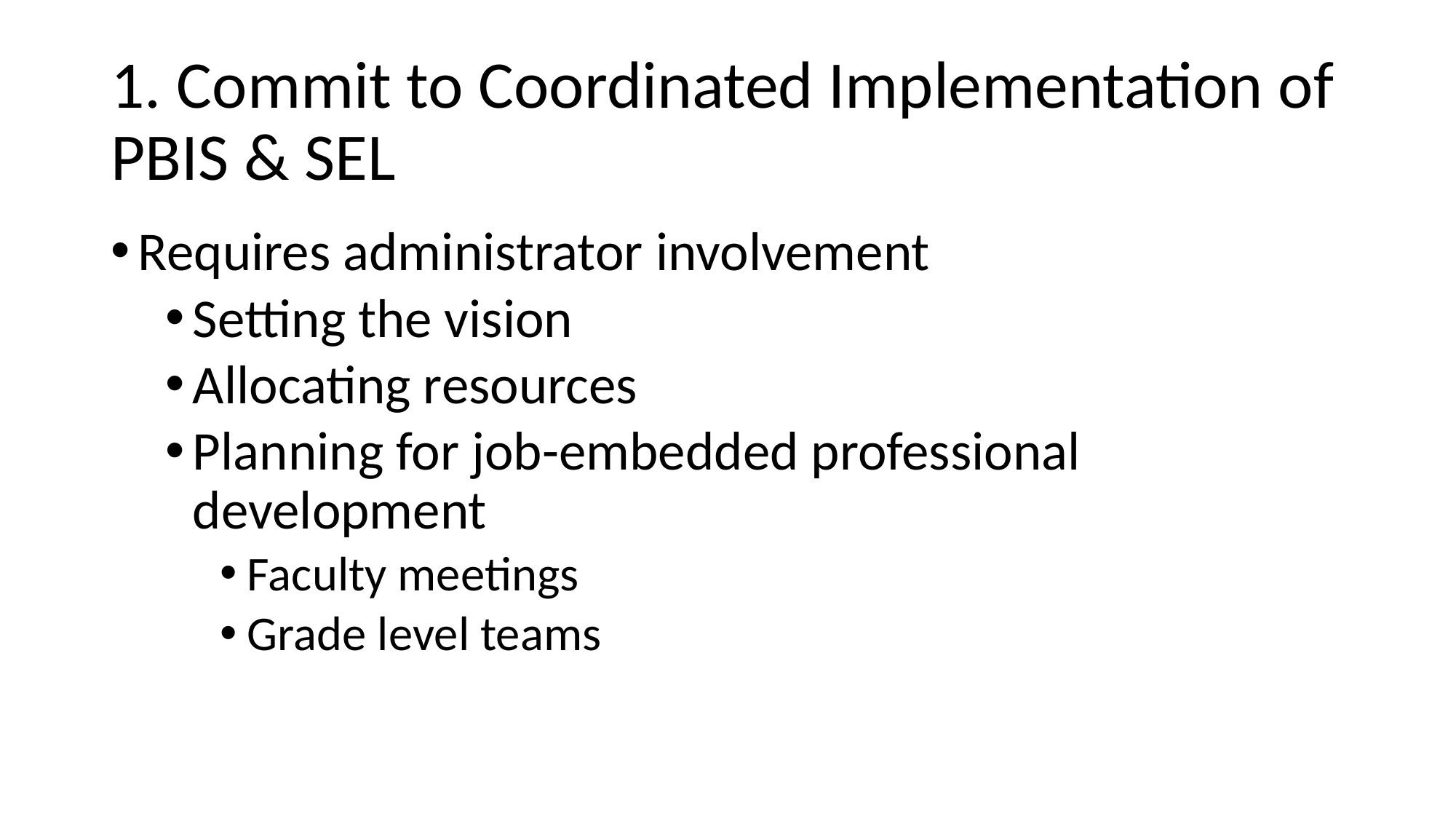

# 1. Commit to Coordinated Implementation of PBIS & SEL
Requires administrator involvement
Setting the vision
Allocating resources
Planning for job-embedded professional development
Faculty meetings
Grade level teams